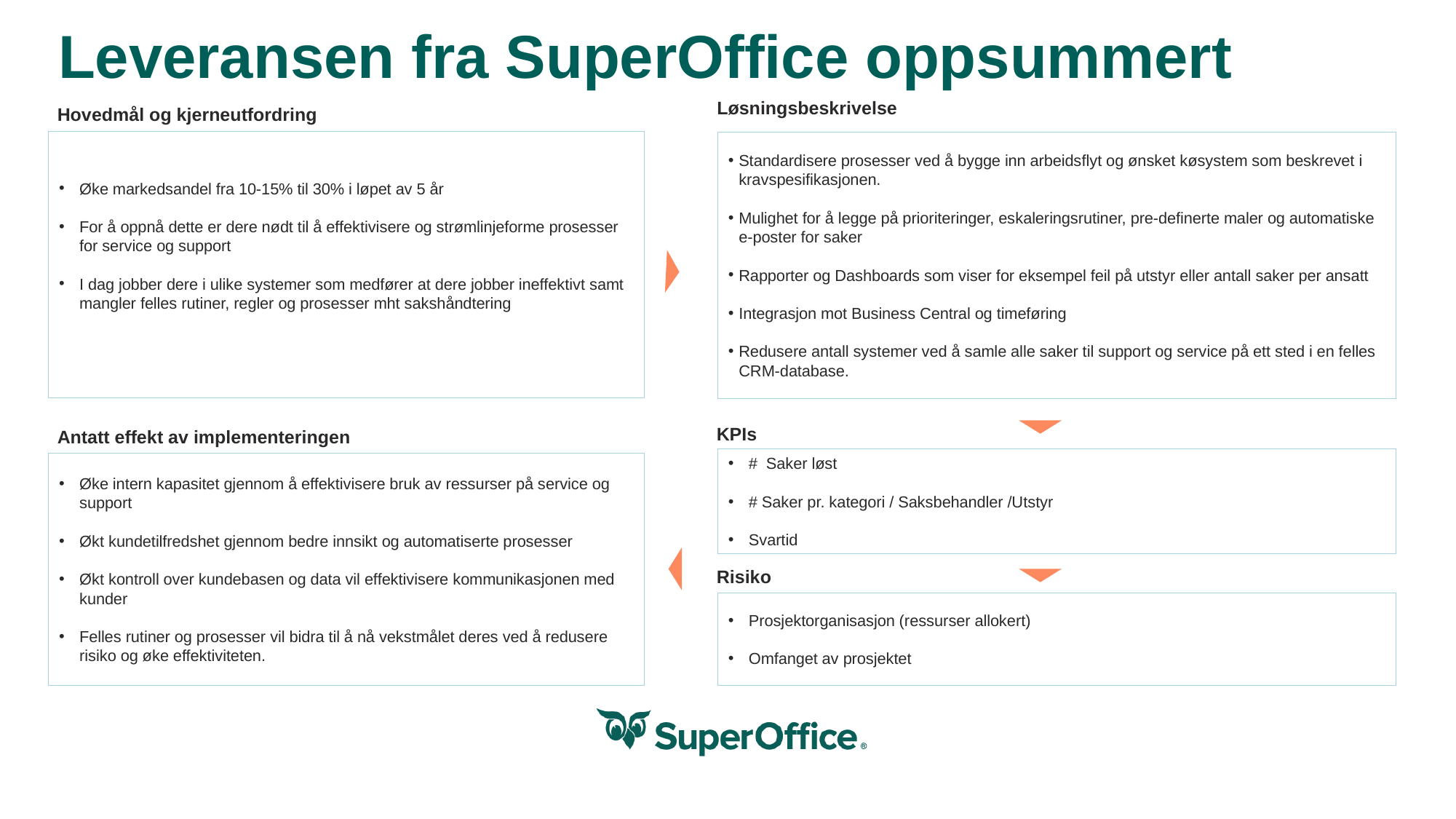

Leveransen fra SuperOffice oppsummert
Løsningsbeskrivelse
Hovedmål og kjerneutfordring
Øke markedsandel fra 10-15% til 30% i løpet av 5 år

For å oppnå dette er dere nødt til å effektivisere og strømlinjeforme prosesser for service og support

I dag jobber dere i ulike systemer som medfører at dere jobber ineffektivt samt mangler felles rutiner, regler og prosesser mht sakshåndtering

Standardisere prosesser ved å bygge inn arbeidsflyt og ønsket køsystem som beskrevet i kravspesifikasjonen.

Mulighet for å legge på prioriteringer, eskaleringsrutiner, pre-definerte maler og automatiske e-poster for saker

Rapporter og Dashboards som viser for eksempel feil på utstyr eller antall saker per ansatt

Integrasjon mot Business Central og timeføring

Redusere antall systemer ved å samle alle saker til support og service på ett sted i en felles CRM-database.

KPIs
Antatt effekt av implementeringen

#  Saker løst

# Saker pr. kategori / Saksbehandler /Utstyr

Svartid

Øke intern kapasitet gjennom å effektivisere bruk av ressurser på service og support

Økt kundetilfredshet gjennom bedre innsikt og automatiserte prosesser

Økt kontroll over kundebasen og data vil effektivisere kommunikasjonen med kunder

Felles rutiner og prosesser vil bidra til å nå vekstmålet deres ved å redusere risiko og øke effektiviteten.
Risiko

Prosjektorganisasjon (ressurser allokert)

Omfanget av prosjektet